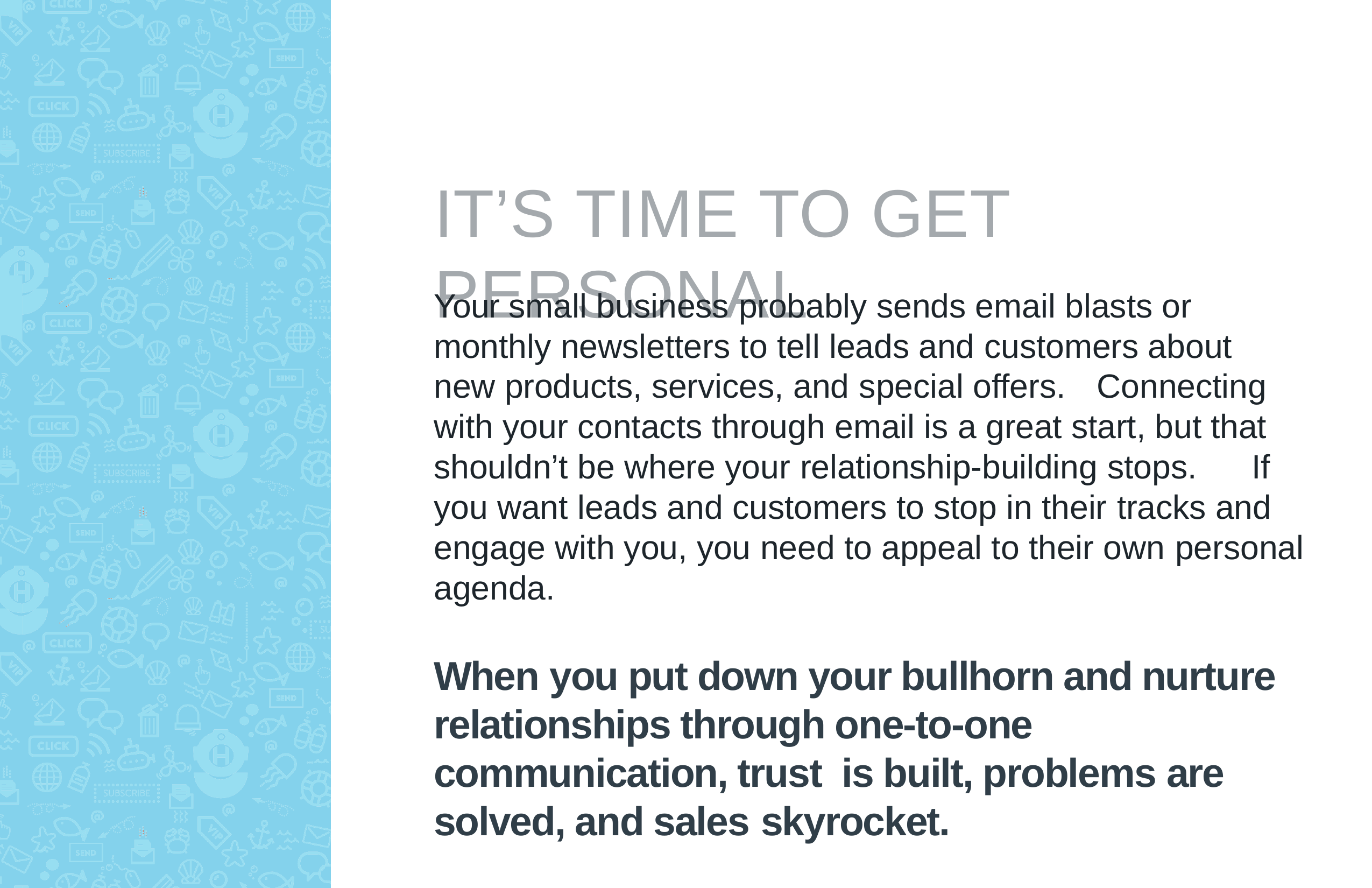

# IT’S TIME TO GET PERSONAL
Your small business probably sends email blasts or  monthly newsletters to tell leads and customers about  new products, services, and special offers.	Connecting  with your contacts through email is a great start, but that  shouldn’t be where your relationship-building stops.	If  you want leads and customers to stop in their tracks and
engage with you, you need to appeal to their own personal  agenda.

When you put down your bullhorn and nurture  relationships through one-to-one communication, trust  is built, problems are solved, and sales skyrocket.